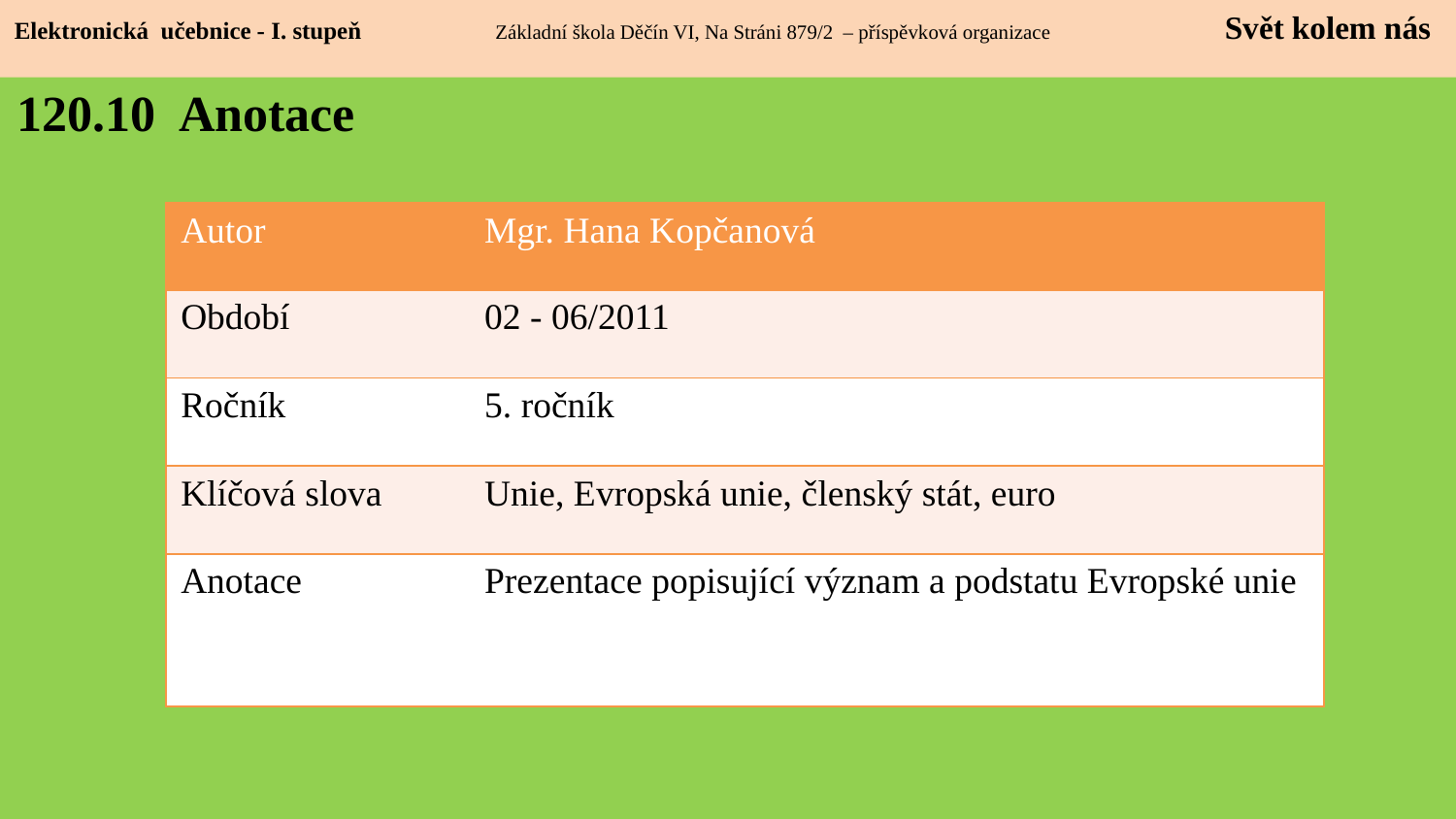

Elektronická  učebnice - I. stupeň                      Základní škola Děčín VI, Na Stráni 879/2  – příspěvková organizace                       	         Svět kolem nás

120.10  Anotace
| Autor | Mgr. Hana Kopčanová |
| --- | --- |
| Období | 02 - 06/2011 |
| Ročník | 5. ročník |
| Klíčová slova | Unie, Evropská unie, členský stát, euro |
| Anotace | Prezentace popisující význam a podstatu Evropské unie |